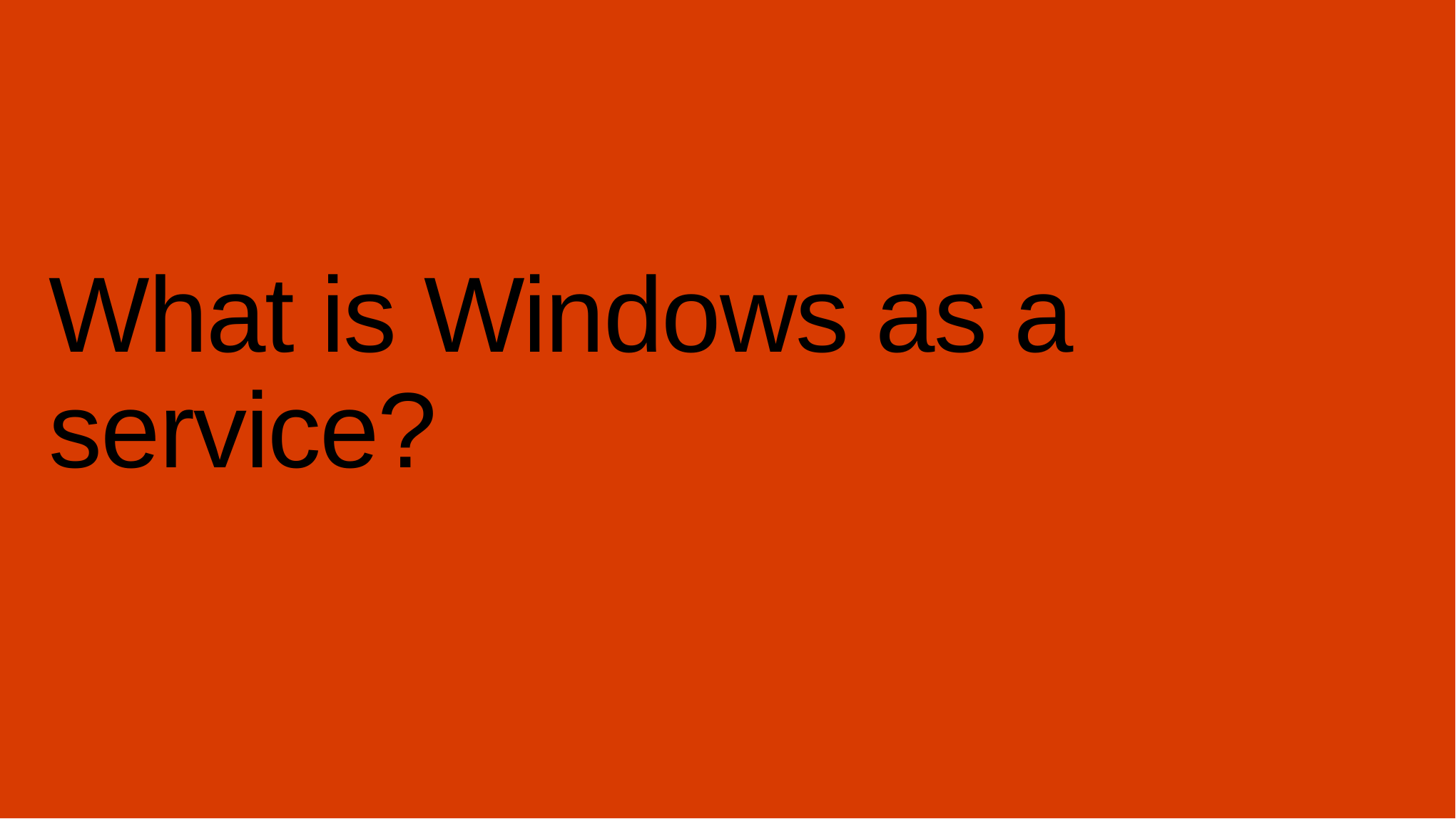

# What is Windows as a service?